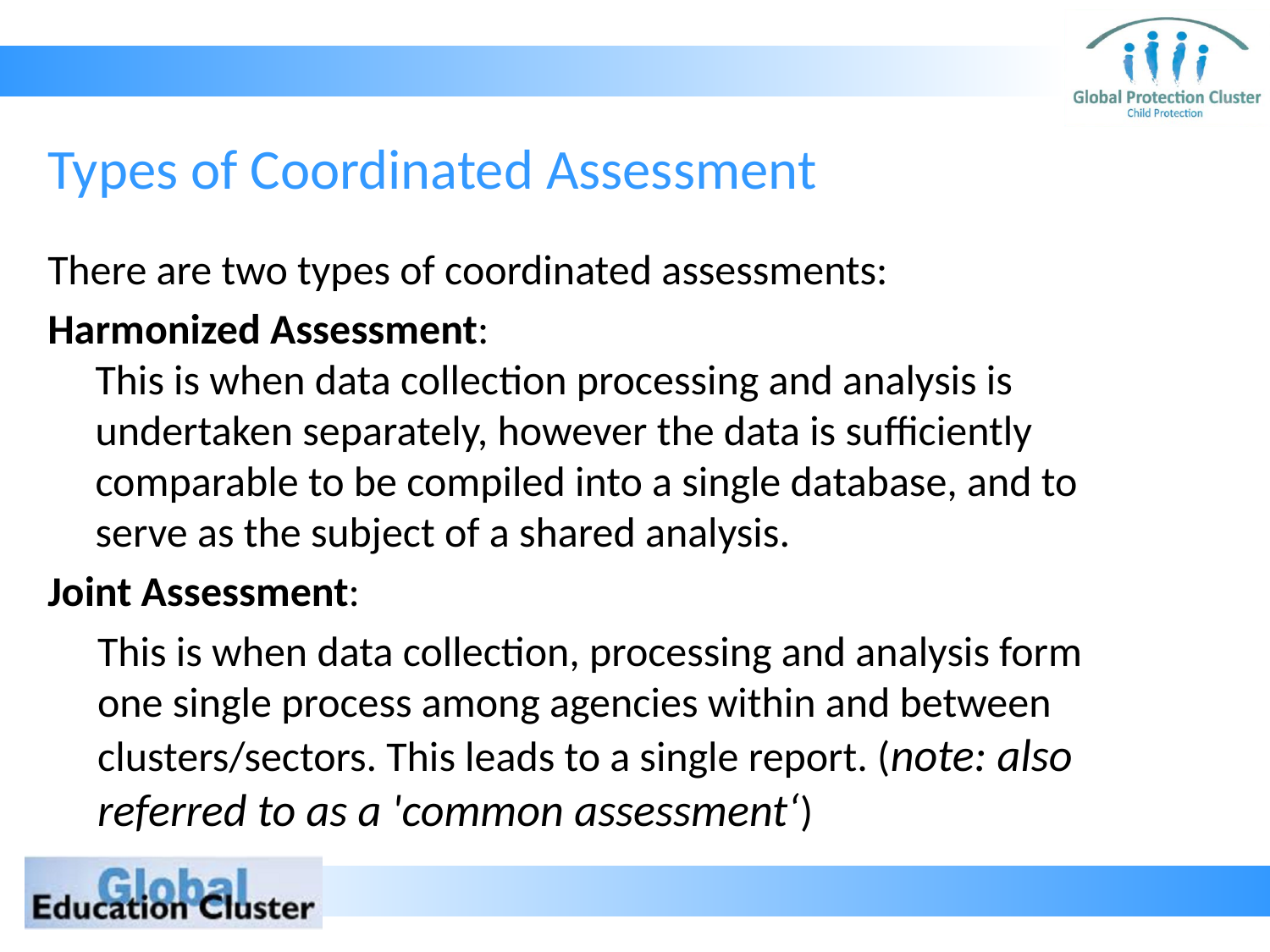

# Types of Coordinated Assessment
There are two types of coordinated assessments:
Harmonized Assessment:
This is when data collection processing and analysis is undertaken separately, however the data is sufficiently comparable to be compiled into a single database, and to serve as the subject of a shared analysis.
Joint Assessment:
This is when data collection, processing and analysis form one single process among agencies within and between clusters/sectors. This leads to a single report. (note: also referred to as a 'common assessment‘)